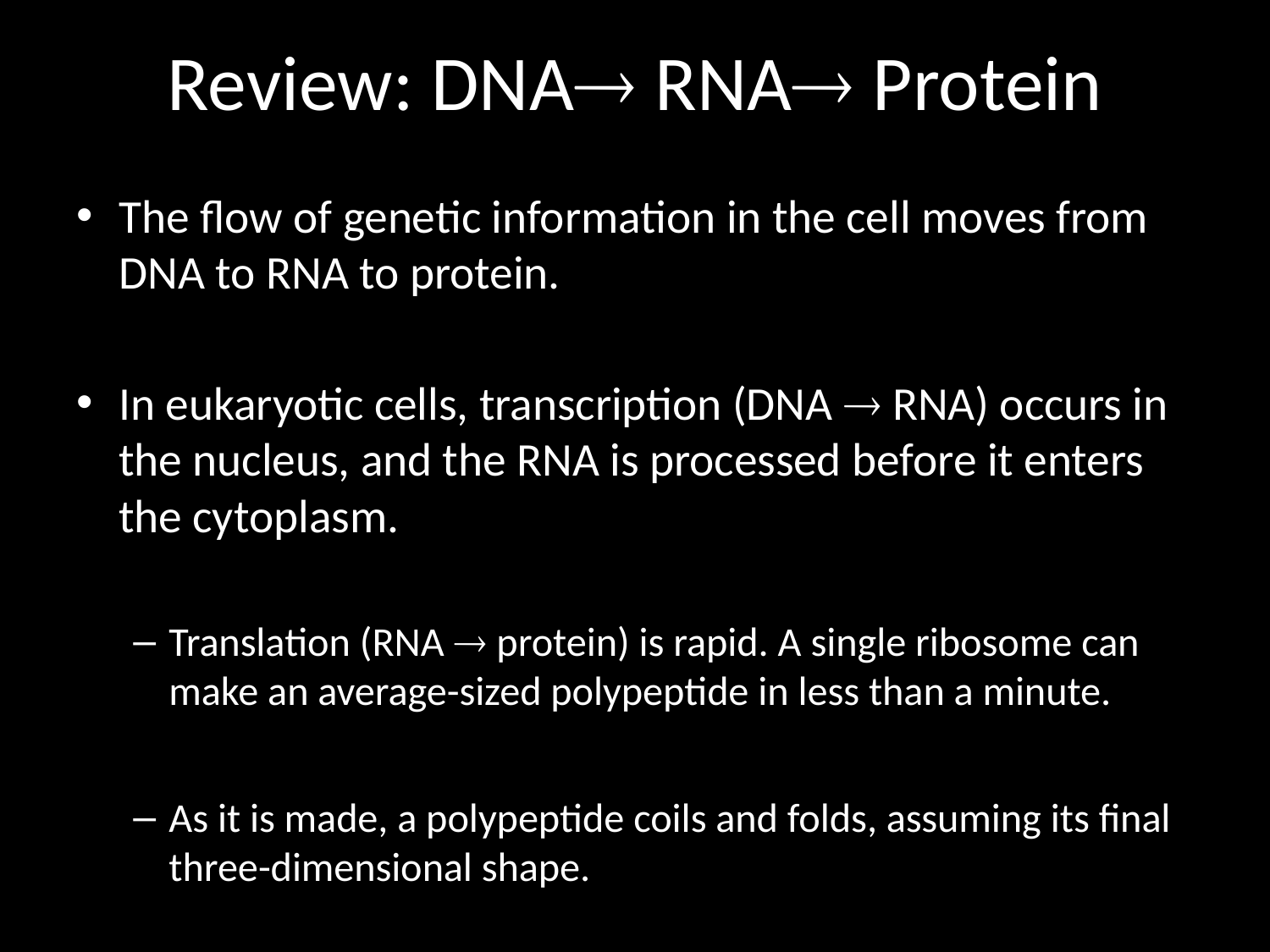

# Review: DNA→ RNA→ Protein
The flow of genetic information in the cell moves from DNA to RNA to protein.

In eukaryotic cells, transcription (DNA → RNA) occurs in the nucleus, and the RNA is processed before it enters the cytoplasm.

Translation (RNA → protein) is rapid. A single ribosome can make an average-sized polypeptide in less than a minute.

As it is made, a polypeptide coils and folds, assuming its final three-dimensional shape.